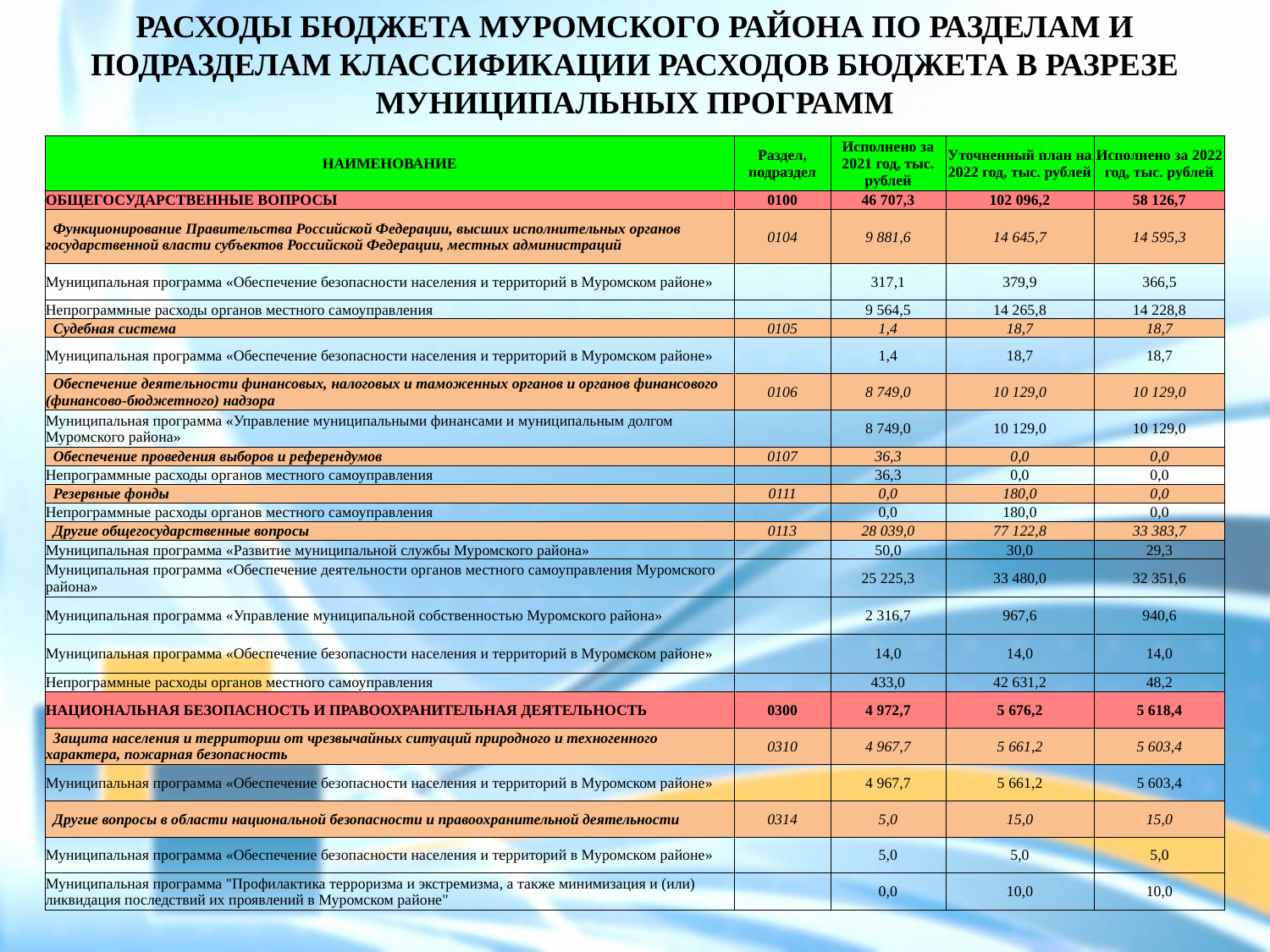

РАСХОДЫ БЮДЖЕТА МУРОМСКОГО РАЙОНА ПО РАЗДЕЛАМ И ПОДРАЗДЕЛАМ КЛАССИФИКАЦИИ РАСХОДОВ БЮДЖЕТА В РАЗРЕЗЕ МУНИЦИПАЛЬНЫХ ПРОГРАММ
| НАИМЕНОВАНИЕ | Раздел, подраздел | Исполнено за 2021 год, тыс. рублей | Уточненный план на 2022 год, тыс. рублей | Исполнено за 2022 год, тыс. рублей |
| --- | --- | --- | --- | --- |
| ОБЩЕГОСУДАРСТВЕННЫЕ ВОПРОСЫ | 0100 | 46 707,3 | 102 096,2 | 58 126,7 |
| Функционирование Правительства Российской Федерации, высших исполнительных органов государственной власти субъектов Российской Федерации, местных администраций | 0104 | 9 881,6 | 14 645,7 | 14 595,3 |
| Муниципальная программа «Обеспечение безопасности населения и территорий в Муромском районе» |  | 317,1 | 379,9 | 366,5 |
| Непрограммные расходы органов местного самоуправления |  | 9 564,5 | 14 265,8 | 14 228,8 |
| Судебная система | 0105 | 1,4 | 18,7 | 18,7 |
| Муниципальная программа «Обеспечение безопасности населения и территорий в Муромском районе» |  | 1,4 | 18,7 | 18,7 |
| Обеспечение деятельности финансовых, налоговых и таможенных органов и органов финансового (финансово-бюджетного) надзора | 0106 | 8 749,0 | 10 129,0 | 10 129,0 |
| Муниципальная программа «Управление муниципальными финансами и муниципальным долгом Муромского района» |  | 8 749,0 | 10 129,0 | 10 129,0 |
| Обеспечение проведения выборов и референдумов | 0107 | 36,3 | 0,0 | 0,0 |
| Непрограммные расходы органов местного самоуправления |  | 36,3 | 0,0 | 0,0 |
| Резервные фонды | 0111 | 0,0 | 180,0 | 0,0 |
| Непрограммные расходы органов местного самоуправления |  | 0,0 | 180,0 | 0,0 |
| Другие общегосударственные вопросы | 0113 | 28 039,0 | 77 122,8 | 33 383,7 |
| Муниципальная программа «Развитие муниципальной службы Муромского района» |  | 50,0 | 30,0 | 29,3 |
| Муниципальная программа «Обеспечение деятельности органов местного самоуправления Муромского района» |  | 25 225,3 | 33 480,0 | 32 351,6 |
| Муниципальная программа «Управление муниципальной собственностью Муромского района» |  | 2 316,7 | 967,6 | 940,6 |
| Муниципальная программа «Обеспечение безопасности населения и территорий в Муромском районе» |  | 14,0 | 14,0 | 14,0 |
| Непрограммные расходы органов местного самоуправления |  | 433,0 | 42 631,2 | 48,2 |
| НАЦИОНАЛЬНАЯ БЕЗОПАСНОСТЬ И ПРАВООХРАНИТЕЛЬНАЯ ДЕЯТЕЛЬНОСТЬ | 0300 | 4 972,7 | 5 676,2 | 5 618,4 |
| Защита населения и территории от чрезвычайных ситуаций природного и техногенного характера, пожарная безопасность | 0310 | 4 967,7 | 5 661,2 | 5 603,4 |
| Муниципальная программа «Обеспечение безопасности населения и территорий в Муромском районе» |  | 4 967,7 | 5 661,2 | 5 603,4 |
| Другие вопросы в области национальной безопасности и правоохранительной деятельности | 0314 | 5,0 | 15,0 | 15,0 |
| Муниципальная программа «Обеспечение безопасности населения и территорий в Муромском районе» |  | 5,0 | 5,0 | 5,0 |
| Муниципальная программа "Профилактика терроризма и экстремизма, а также минимизация и (или) ликвидация последствий их проявлений в Муромском районе" |  | 0,0 | 10,0 | 10,0 |